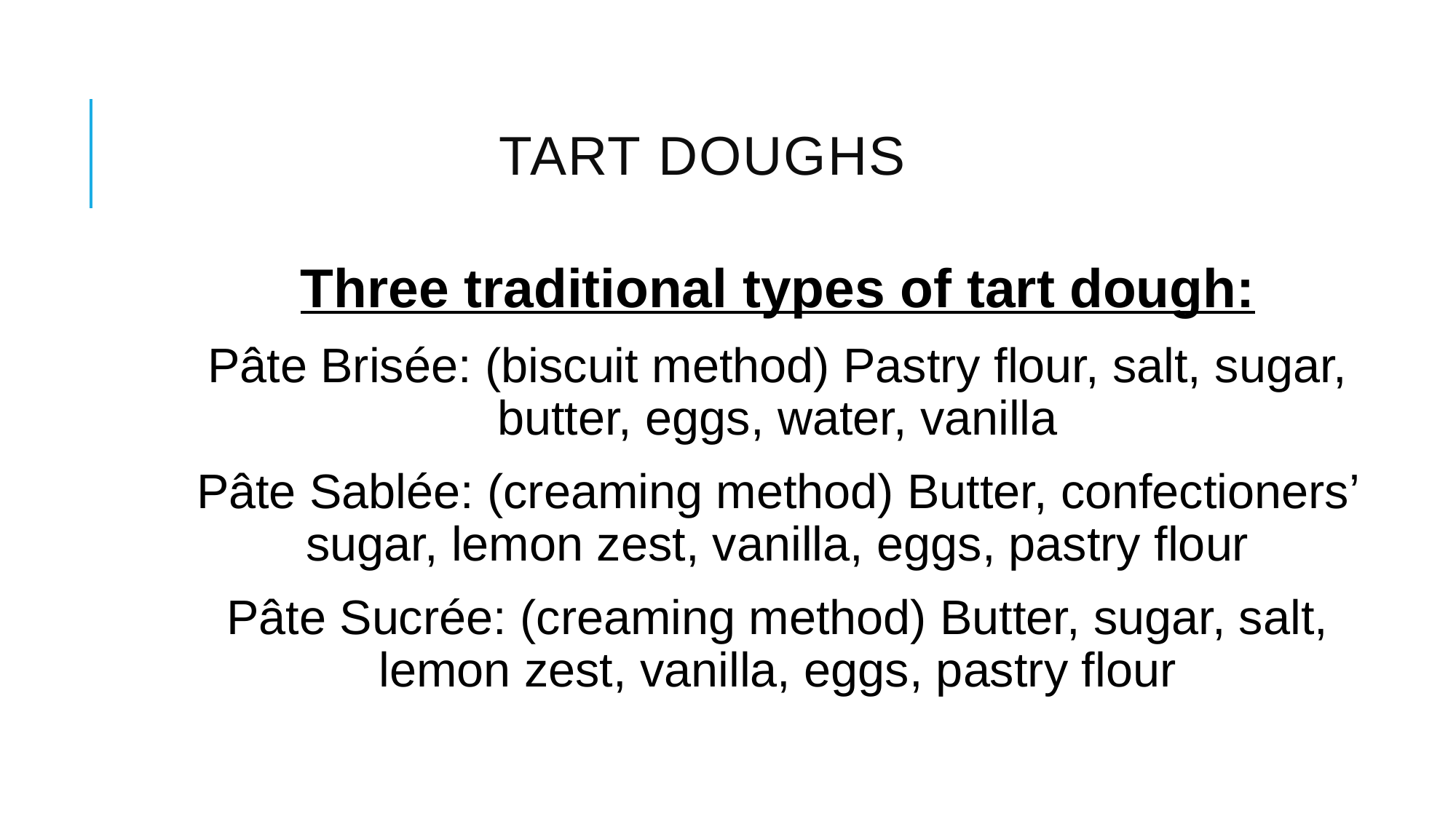

# Tart Doughs
Three traditional types of tart dough:
Pâte Brisée: (biscuit method) Pastry flour, salt, sugar, butter, eggs, water, vanilla
Pâte Sablée: (creaming method) Butter, confectioners’ sugar, lemon zest, vanilla, eggs, pastry flour
Pâte Sucrée: (creaming method) Butter, sugar, salt, lemon zest, vanilla, eggs, pastry flour